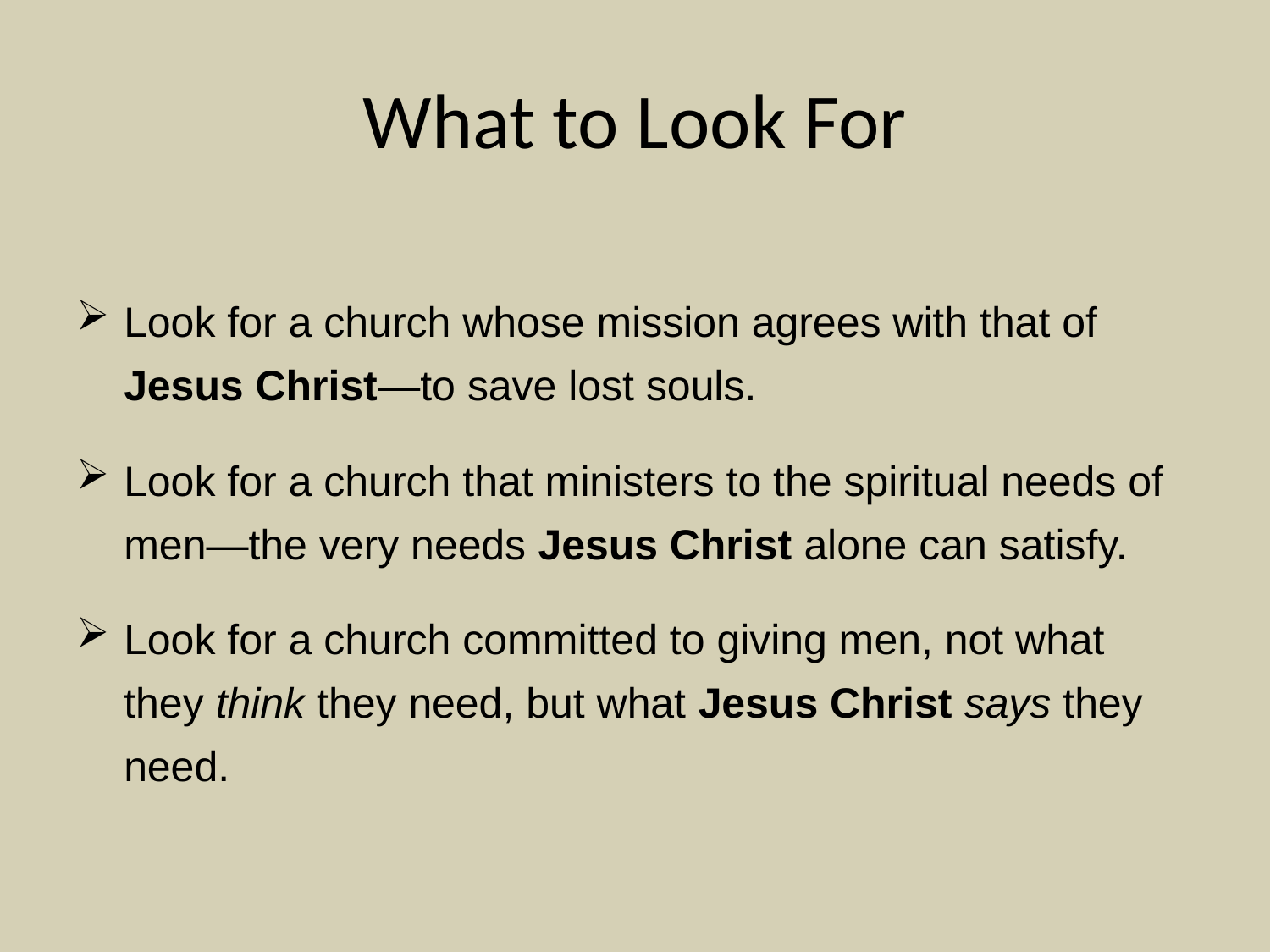

# What to Look For
Look for a church whose mission agrees with that of Jesus Christ—to save lost souls.
Look for a church that ministers to the spiritual needs of men—the very needs Jesus Christ alone can satisfy.
Look for a church committed to giving men, not what they think they need, but what Jesus Christ says they need.